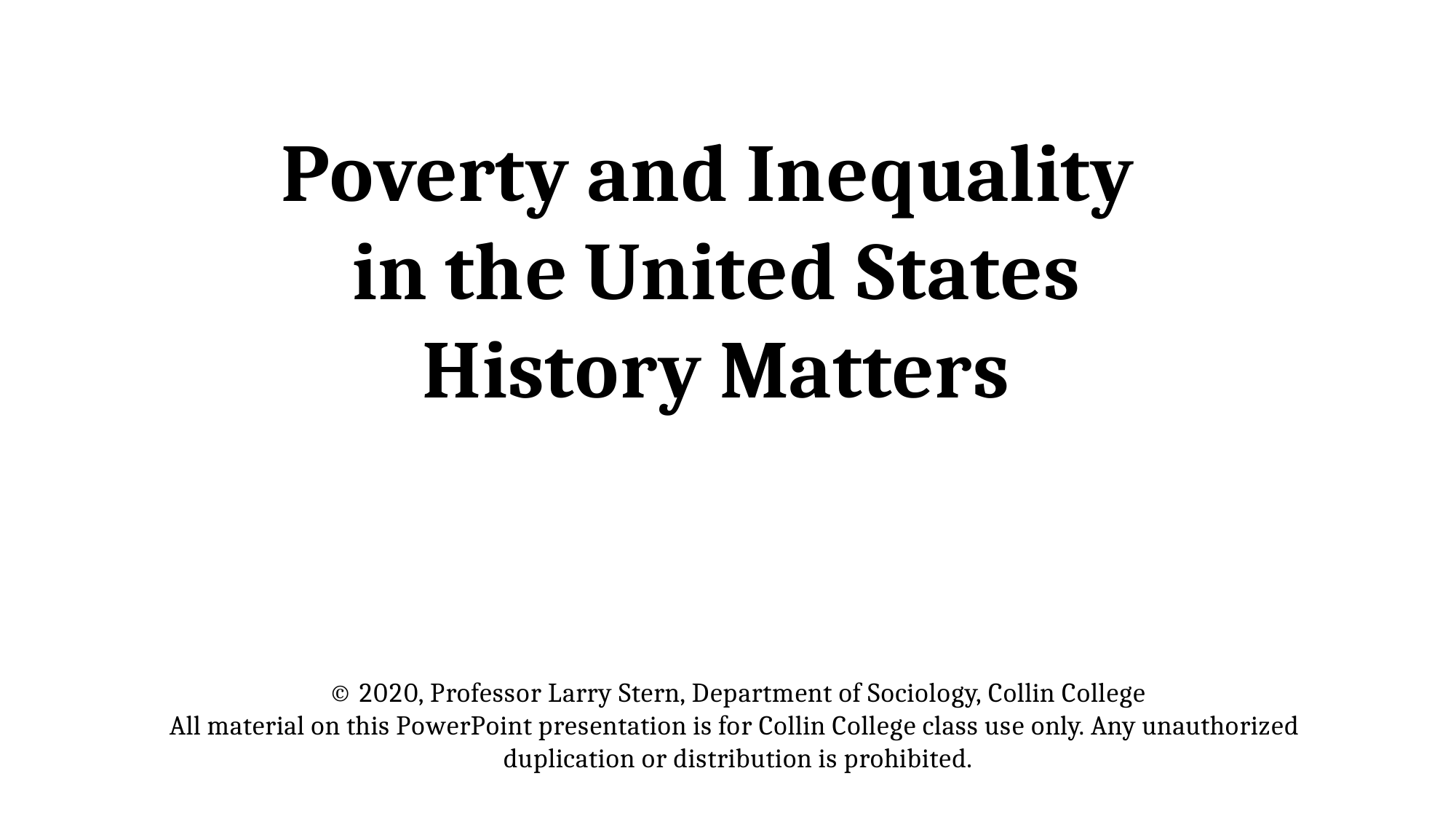

Poverty and Inequality
in the United States
History Matters
© 2020, Professor Larry Stern, Department of Sociology, Collin College
All material on this PowerPoint presentation is for Collin College class use only. Any unauthorized
duplication or distribution is prohibited.